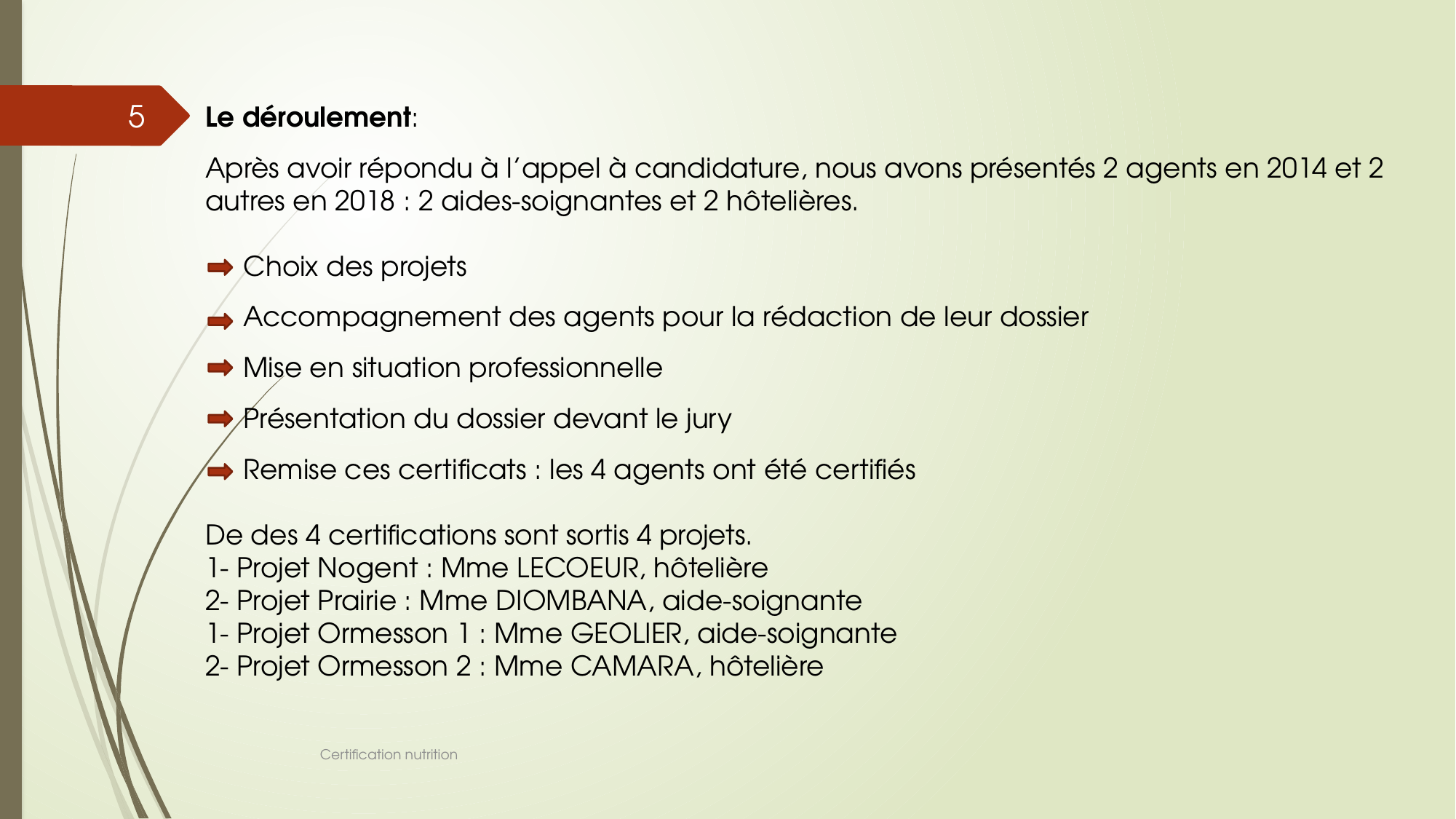

5
Le déroulement:

Après avoir répondu à l’appel à candidature, nous avons présentés 2 agents en 2014 et 2 autres en 2018 : 2 aides-soignantes et 2 hôtelières.

     Choix des projets

     Accompagnement des agents pour la rédaction de leur dossier

     Mise en situation professionnelle

     Présentation du dossier devant le jury

     Remise ces certificats : les 4 agents ont été certifiés

De des 4 certifications sont sortis 4 projets.
1- Projet Nogent : Mme LECOEUR, hôtelière
2- Projet Prairie : Mme DIOMBANA, aide-soignante
1- Projet Ormesson 1 : Mme GEOLIER, aide-soignante
2- Projet Ormesson 2 : Mme CAMARA, hôtelière

Certification nutrition